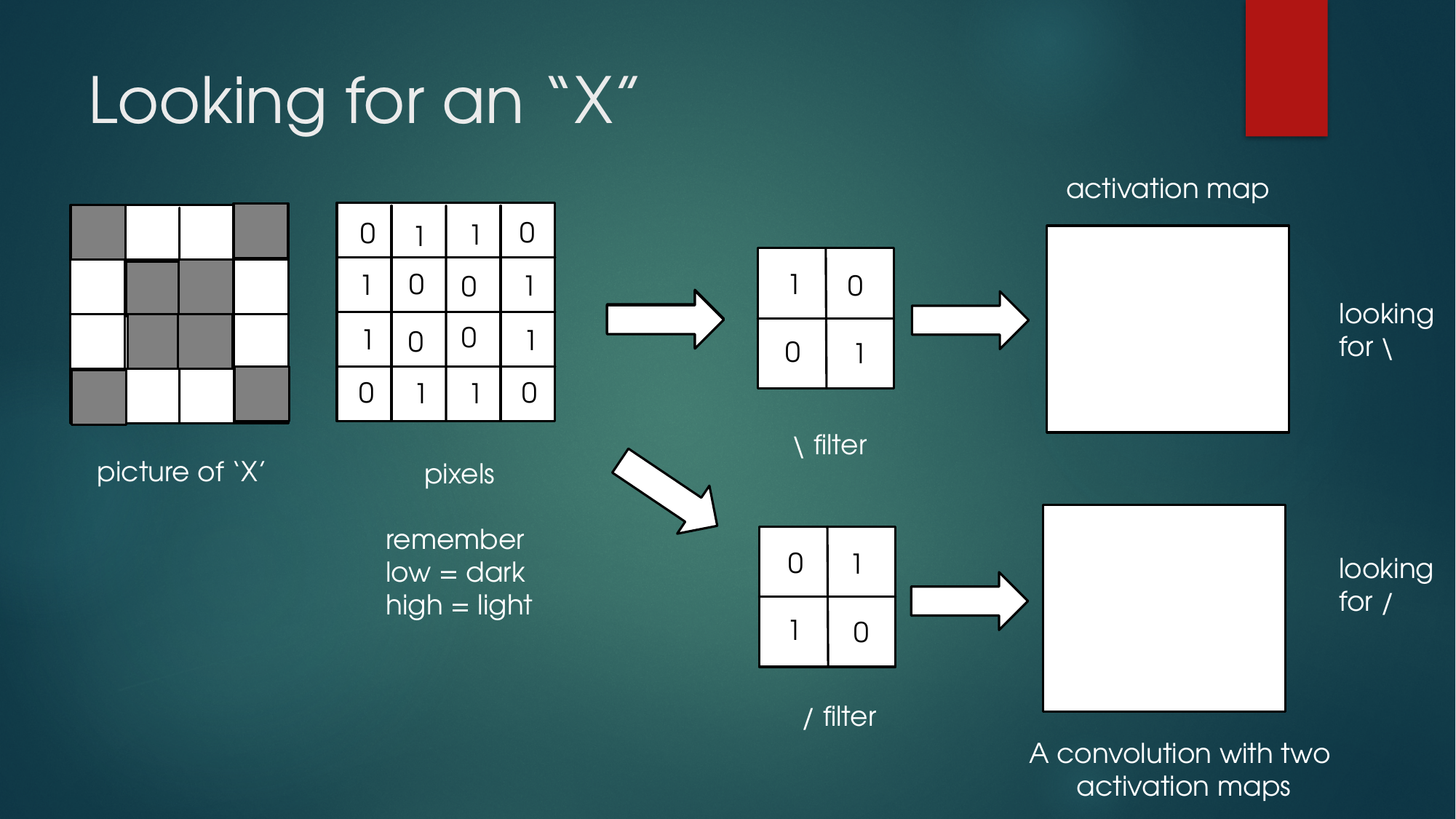

# Looking for an “X”
activation map

0

0

  1
  1

0

1
  1
0
  1
0

looking
for \

0

  1
  1
0

0
1

0

0

  1
  1

\ filter
picture of ‘X’

pixels

remember
low = dark
high = light

0
1
looking
for /

1
0

/ filter
A convolution with two
activation maps